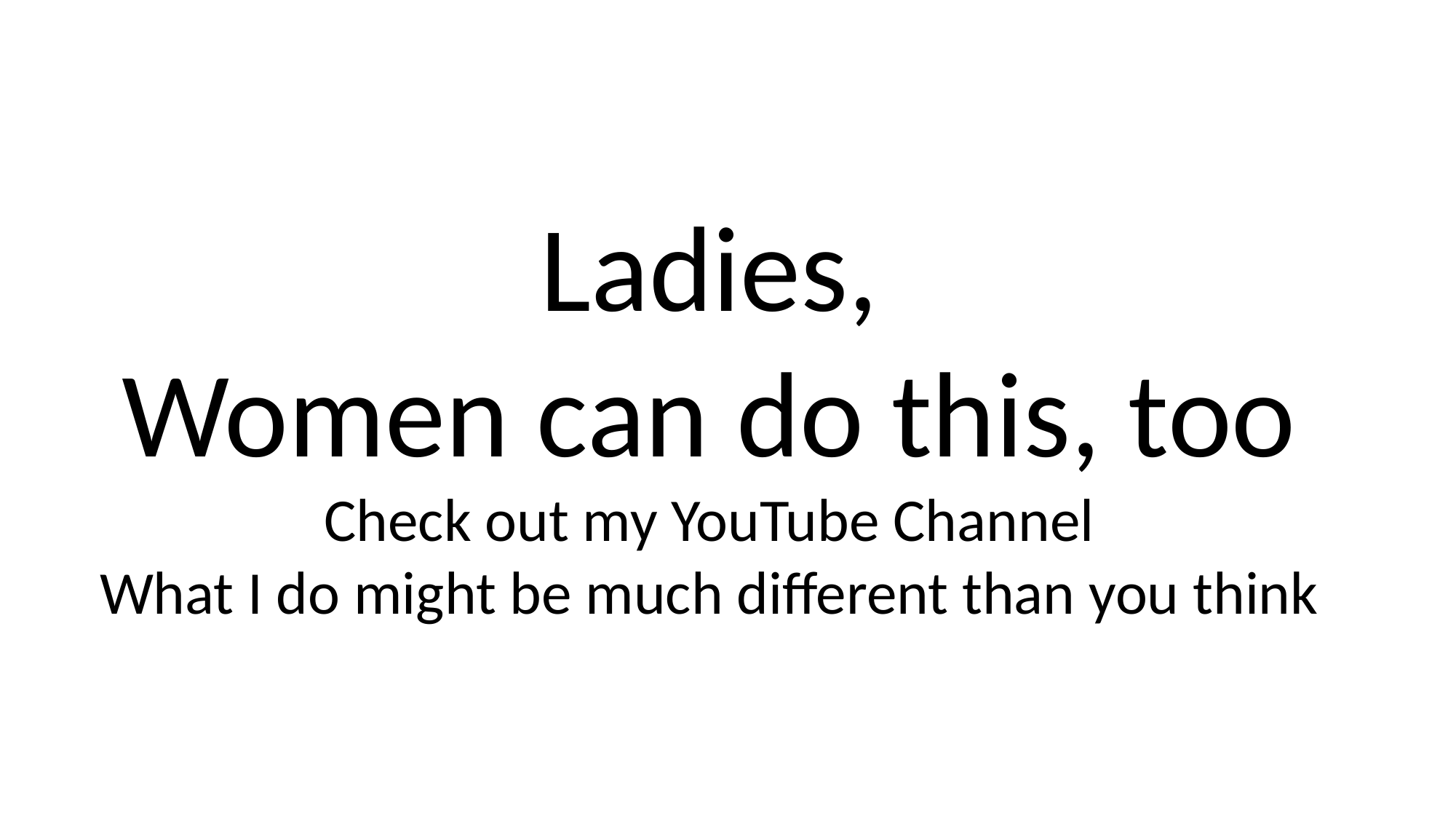

Ladies,
Women can do this, too
Check out my YouTube Channel
What I do might be much different than you think